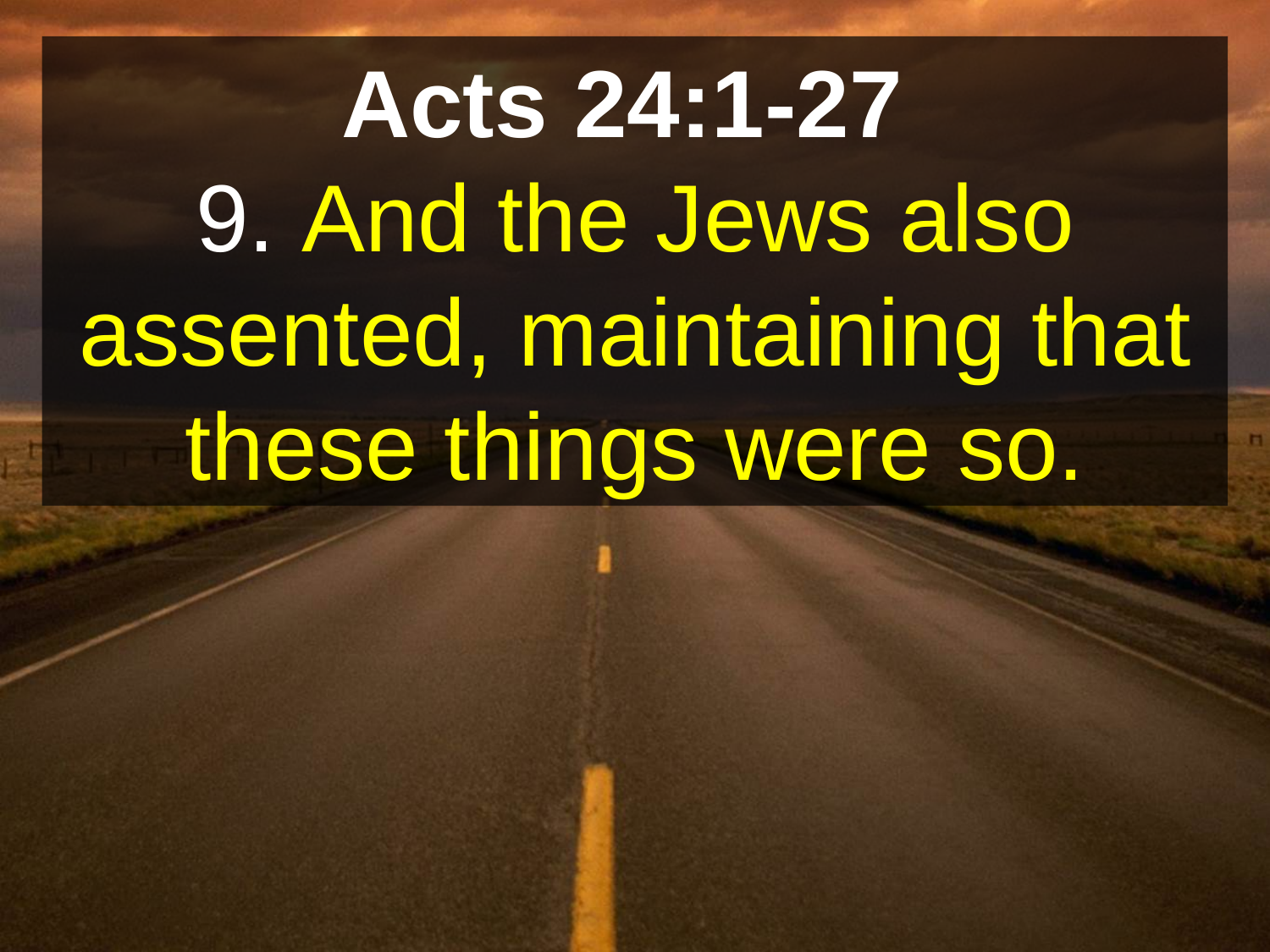

Acts 24:1-27
9. And the Jews also assented, maintaining that these things were so.